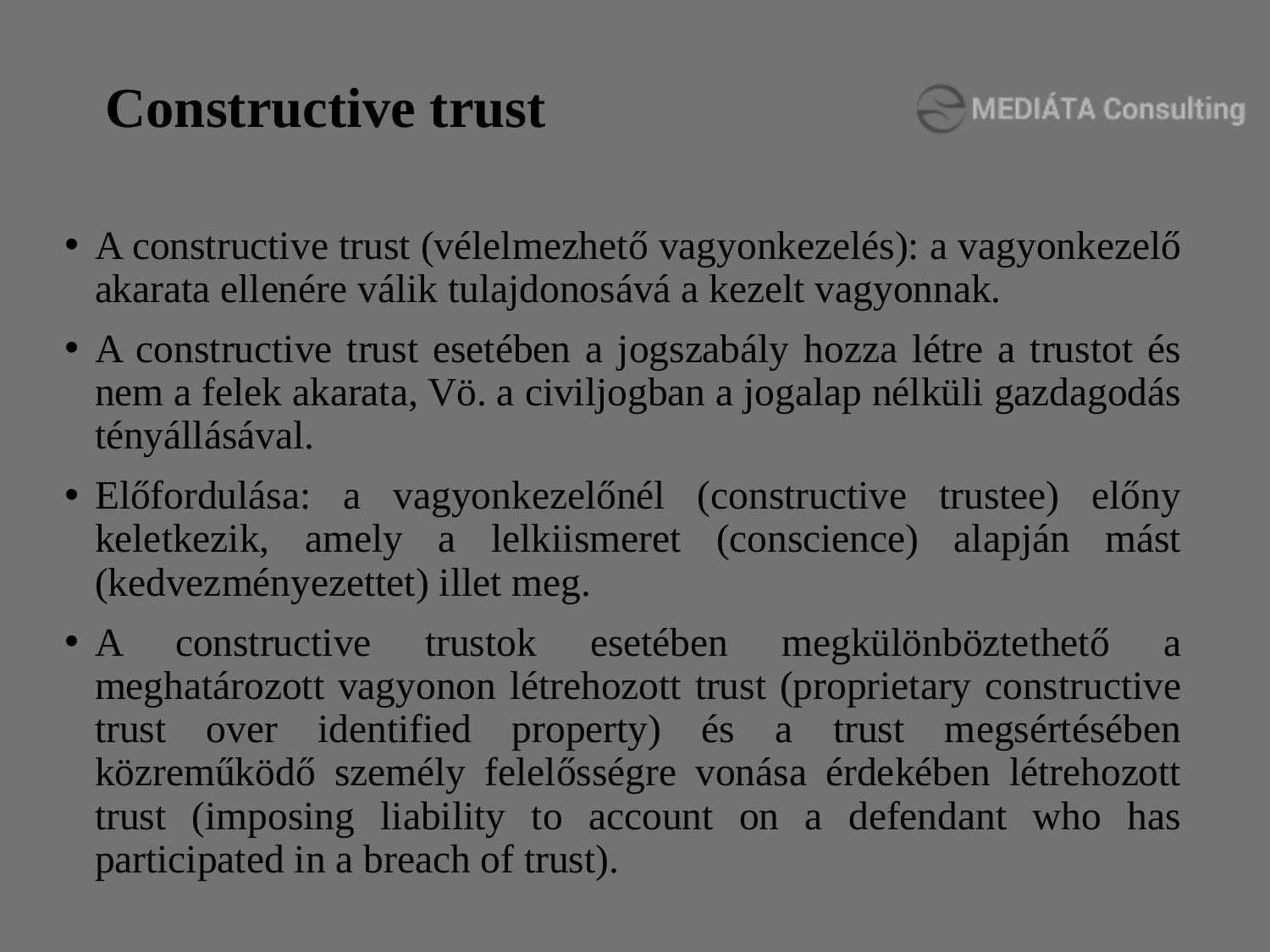

# Constructive trust
A constructive trust (vélelmezhető vagyonkezelés): a vagyonkezelő akarata ellenére válik tulajdonosává a kezelt vagyonnak.
A constructive trust esetében a jogszabály hozza létre a trustot és nem a felek akarata, Vö. a civiljogban a jogalap nélküli gazdagodás tényállásával.
Előfordulása: a vagyonkezelőnél (constructive trustee) előny keletkezik, amely a lelkiismeret (conscience) alapján mást (kedvezményezettet) illet meg.
A constructive trustok esetében megkülönböztethető a meghatározott vagyonon létrehozott trust (proprietary constructive trust over identified property) és a trust megsértésében közreműködő személy felelősségre vonása érdekében létrehozott trust (imposing liability to account on a defendant who has participated in a breach of trust).